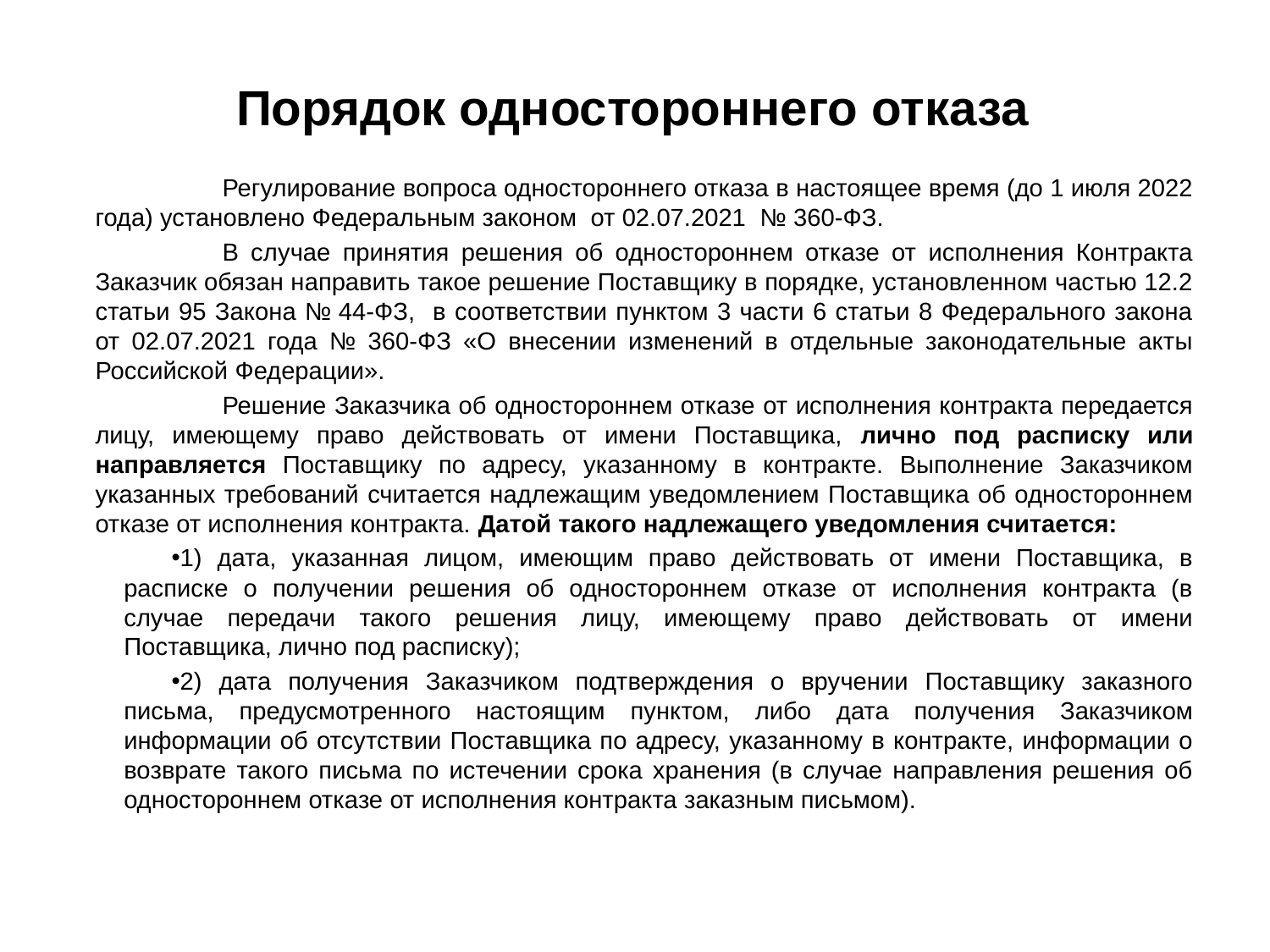

# Порядок одностороннего отказа
	Регулирование вопроса одностороннего отказа в настоящее время (до 1 июля 2022 года) установлено Федеральным законом  от 02.07.2021  № 360-ФЗ.
	В случае принятия решения об одностороннем отказе от исполнения Контракта Заказчик обязан направить такое решение Поставщику в порядке, установленном частью 12.2 статьи 95 Закона № 44-ФЗ,  в соответствии пунктом 3 части 6 статьи 8 Федерального закона от 02.07.2021 года № 360-ФЗ «О внесении изменений в отдельные законодательные акты Российской Федерации».
	Решение Заказчика об одностороннем отказе от исполнения контракта передается лицу, имеющему право действовать от имени Поставщика, лично под расписку или направляется Поставщику по адресу, указанному в контракте. Выполнение Заказчиком указанных требований считается надлежащим уведомлением Поставщика об одностороннем отказе от исполнения контракта. Датой такого надлежащего уведомления считается:
1) дата, указанная лицом, имеющим право действовать от имени Поставщика, в расписке о получении решения об одностороннем отказе от исполнения контракта (в случае передачи такого решения лицу, имеющему право действовать от имени Поставщика, лично под расписку);
2) дата получения Заказчиком подтверждения о вручении Поставщику заказного письма, предусмотренного настоящим пунктом, либо дата получения Заказчиком информации об отсутствии Поставщика по адресу, указанному в контракте, информации о возврате такого письма по истечении срока хранения (в случае направления решения об одностороннем отказе от исполнения контракта заказным письмом).